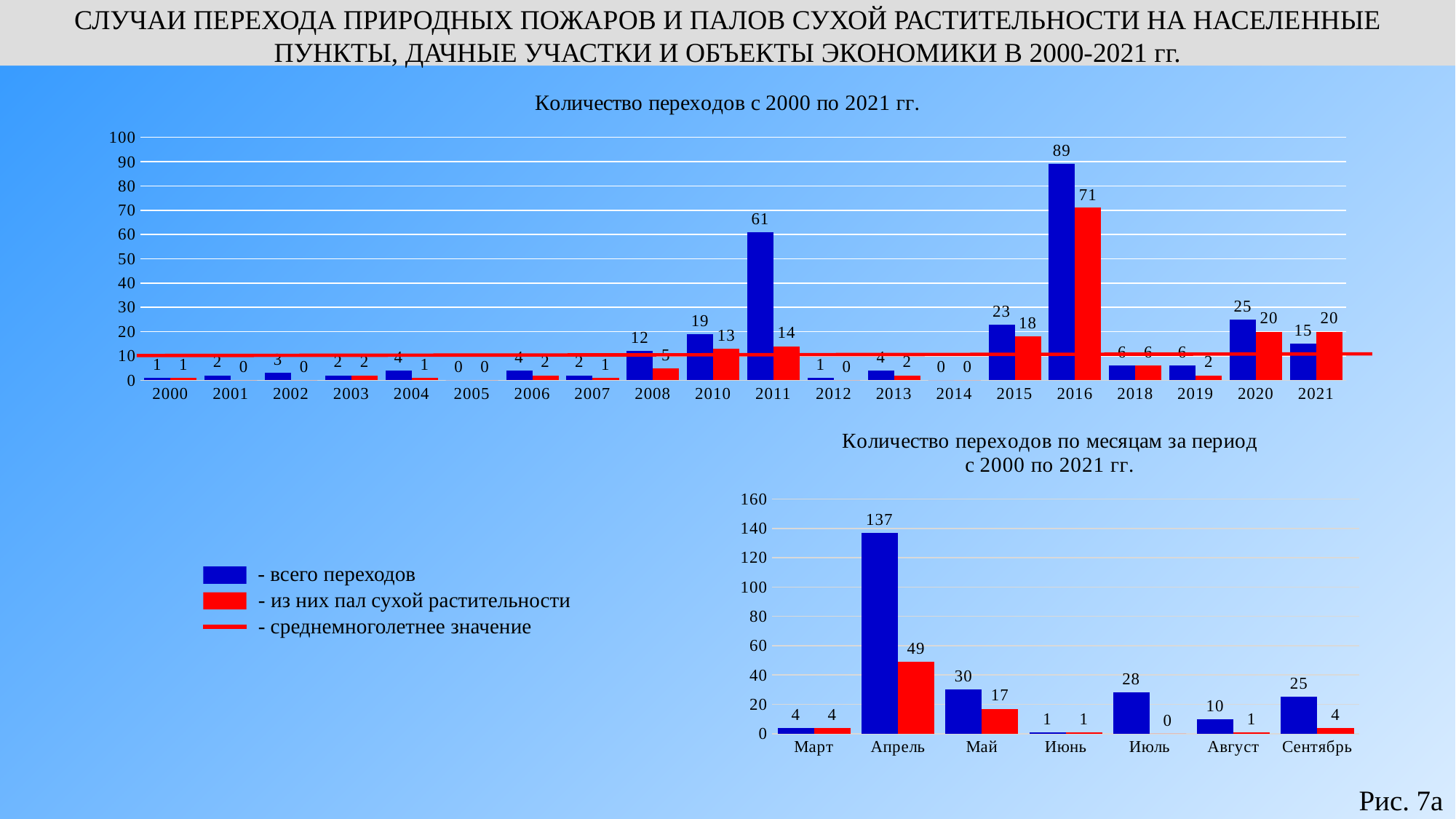

СЛУЧАИ ПЕРЕХОДА ПРИРОДНЫХ ПОЖАРОВ И ПАЛОВ СУХОЙ РАСТИТЕЛЬНОСТИ НА НАСЕЛЕННЫЕ ПУНКТЫ, ДАЧНЫЕ УЧАСТКИ И ОБЪЕКТЫ ЭКОНОМИКИ В 2000-2021 гг.

### Chart: Количество переходов с 2000 по 2021 гг.

| Category | Ряд 1 | Ряд 2 |
|---|---|---|
| 2000 | 1.0 | 1.0 |
| 2001 | 2.0 | 0.0 |
| 2002 | 3.0 | 0.0 |
| 2003 | 2.0 | 2.0 |
| 2004 | 4.0 | 1.0 |
| 2005 | 0.0 | 0.0 |
| 2006 | 4.0 | 2.0 |
| 2007 | 2.0 | 1.0 |
| 2008 | 12.0 | 5.0 |
| 2010 | 19.0 | 13.0 |
| 2011 | 61.0 | 14.0 |
| 2012 | 1.0 | 0.0 |
| 2013 | 4.0 | 2.0 |
| 2014 | 0.0 | 0.0 |
| 2015 | 23.0 | 18.0 |
| 2016 | 89.0 | 71.0 |
| 2018 | 6.0 | 6.0 |
| 2019 | 6.0 | 2.0 |
| 2020 | 25.0 | 20.0 |
| 2021 | 15.0 | 20.0 |

### Chart: Количество переходов по месяцам за период с 2000 по 2021 гг.

| Category | Всего переходов | Их них пал сухой растительности |
|---|---|---|
| Март | 4.0 | 4.0 |
| Апрель | 137.0 | 49.0 |
| Май | 30.0 | 17.0 |
| Июнь | 1.0 | 1.0 |
| Июль | 28.0 | 0.0 |
| Август | 10.0 | 1.0 |
| Сентябрь | 25.0 | 4.0 |
- всего переходов

- из них пал сухой растительности

- среднемноголетнее значение
Рис. 7а